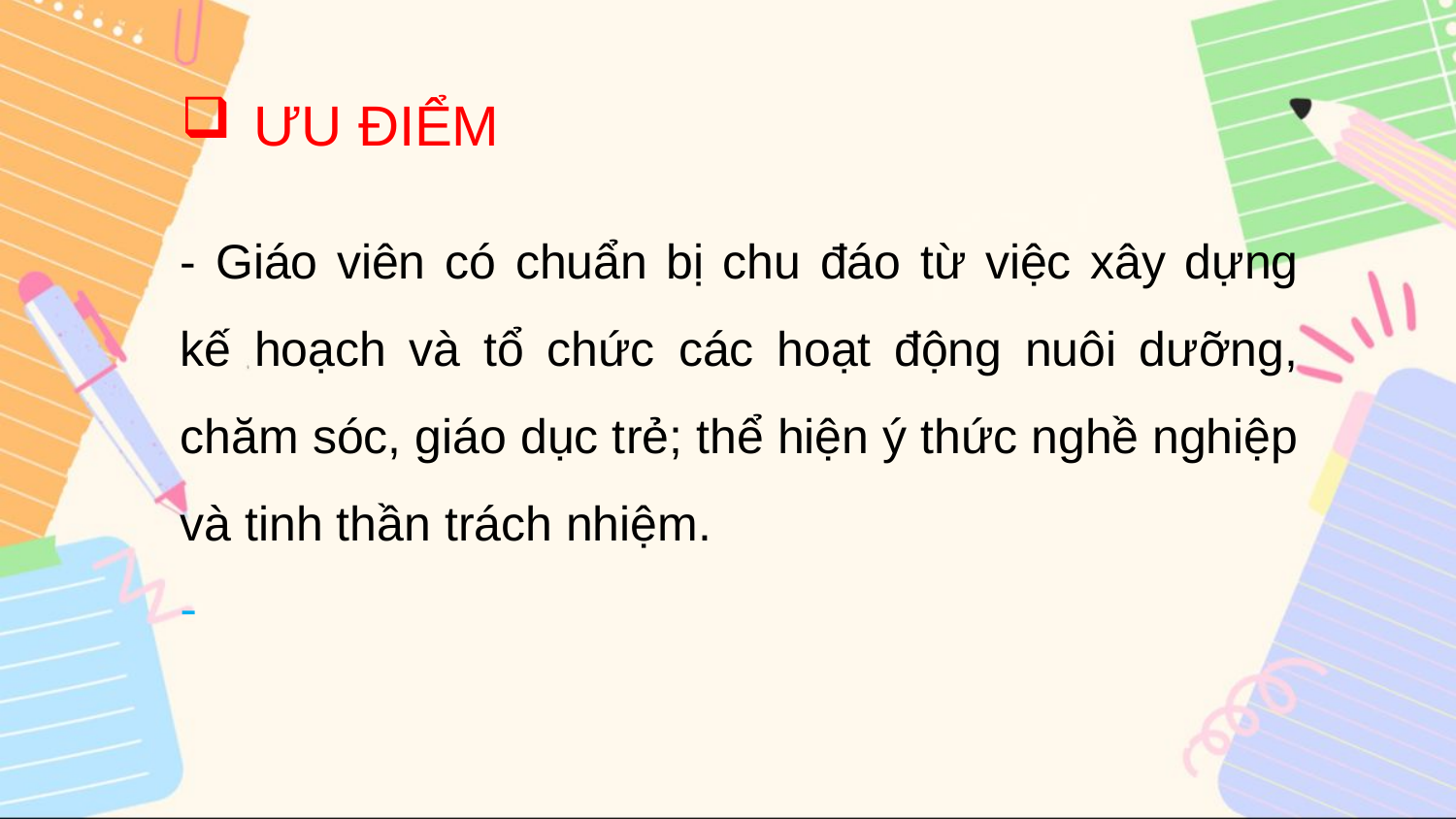

# ƯU ĐIỂM
- Giáo viên có chuẩn bị chu đáo từ việc xây dựng kế hoạch và tổ chức các hoạt động nuôi dưỡng, chăm sóc, giáo dục trẻ; thể hiện ý thức nghề nghiệp và tinh thần trách nhiệm.